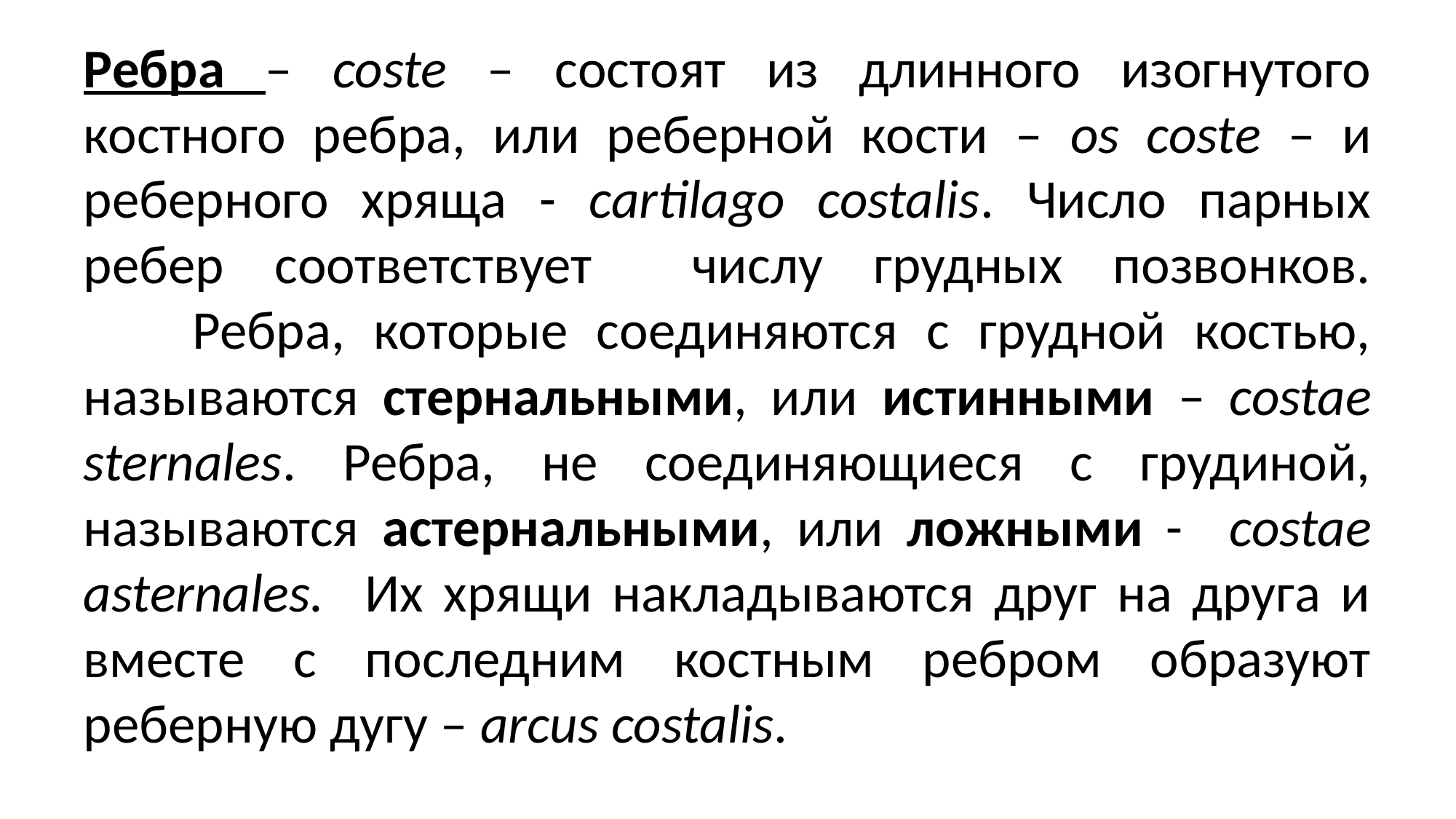

# Ребра – coste – состоят из длинного изогнутого костного ребра, или реберной кости – os coste – и реберного хряща - cartilago costalis. Число парных ребер соответствует  числу грудных позвонков. Ребра, которые соединяются с грудной костью, называются стернальными, или истинными – costae sternales. Ребра, не соединяющиеся с грудиной, называются астернальными, или ложными -  costae аsternales.  Их хрящи накладываются друг на друга и вместе с последним костным ребром образуют реберную дугу – arcus costalis.